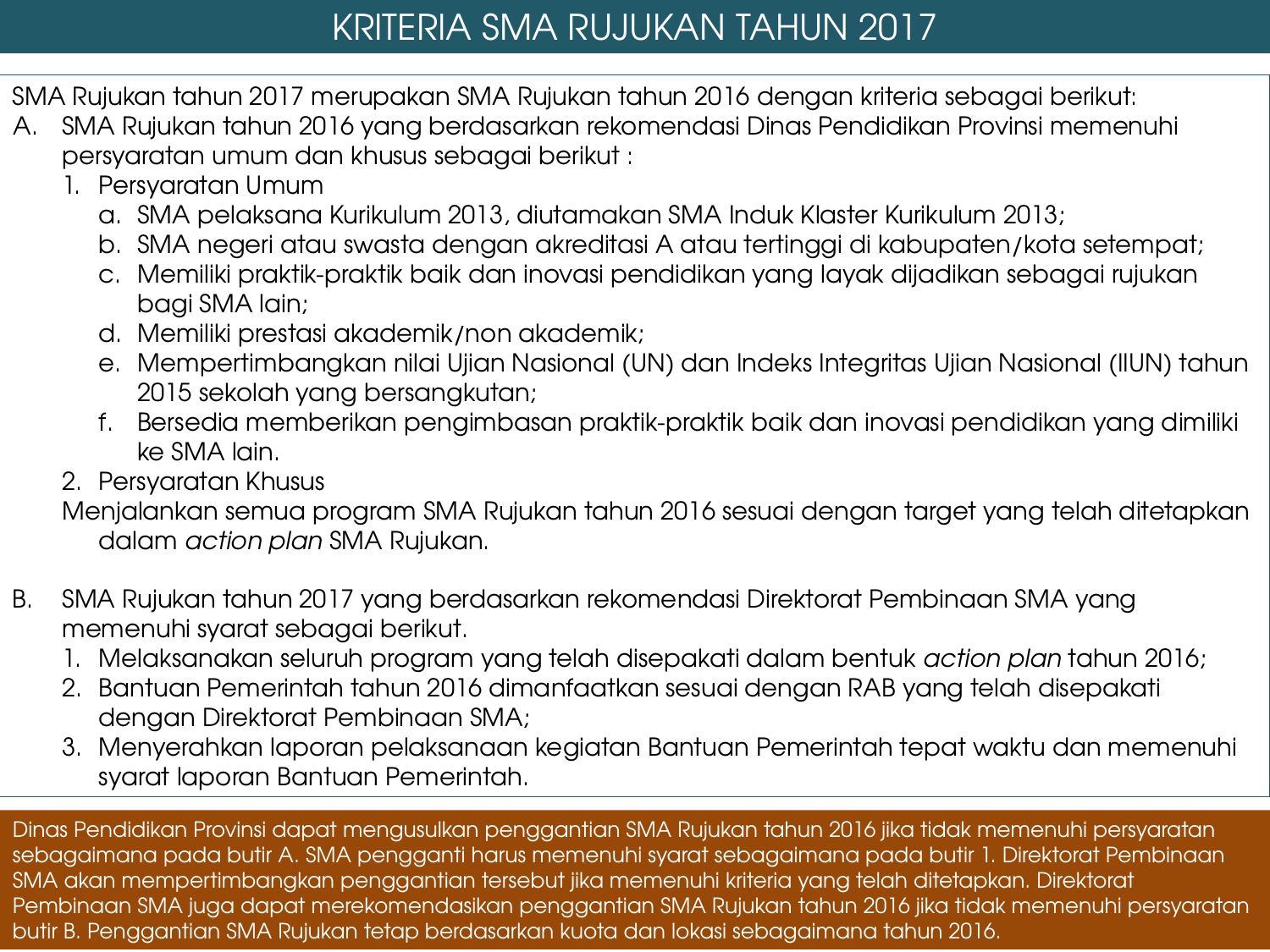

KRITERIA SMA RUJUKAN TAHUN 2017
SMA Rujukan tahun 2017 merupakan SMA Rujukan tahun 2016 dengan kriteria sebagai berikut:
SMA Rujukan tahun 2016 yang berdasarkan rekomendasi Dinas Pendidikan Provinsi memenuhi persyaratan umum dan khusus sebagai berikut :
1.	Persyaratan Umum
a.	SMA pelaksana Kurikulum 2013, diutamakan SMA Induk Klaster Kurikulum 2013;
b.	SMA negeri atau swasta dengan akreditasi A atau tertinggi di kabupaten/kota setempat;
c.	Memiliki praktik-praktik baik dan inovasi pendidikan yang layak dijadikan sebagai rujukan bagi SMA lain;
d.	Memiliki prestasi akademik/non akademik;
e.	Mempertimbangkan nilai Ujian Nasional (UN) dan Indeks Integritas Ujian Nasional (IIUN) tahun 2015 sekolah yang bersangkutan;
Bersedia memberikan pengimbasan praktik-praktik baik dan inovasi pendidikan yang dimiliki ke SMA lain.
2.	Persyaratan Khusus
Menjalankan semua program SMA Rujukan tahun 2016 sesuai dengan target yang telah ditetapkan dalam action plan SMA Rujukan.

SMA Rujukan tahun 2017 yang berdasarkan rekomendasi Direktorat Pembinaan SMA yang memenuhi syarat sebagai berikut.
1.	Melaksanakan seluruh program yang telah disepakati dalam bentuk action plan tahun 2016;
Bantuan Pemerintah tahun 2016 dimanfaatkan sesuai dengan RAB yang telah disepakati dengan Direktorat Pembinaan SMA;
3.	Menyerahkan laporan pelaksanaan kegiatan Bantuan Pemerintah tepat waktu dan memenuhi syarat laporan Bantuan Pemerintah.
Dinas Pendidikan Provinsi dapat mengusulkan penggantian SMA Rujukan tahun 2016 jika tidak memenuhi persyaratan sebagaimana pada butir A. SMA pengganti harus memenuhi syarat sebagaimana pada butir 1. Direktorat Pembinaan SMA akan mempertimbangkan penggantian tersebut jika memenuhi kriteria yang telah ditetapkan. Direktorat Pembinaan SMA juga dapat merekomendasikan penggantian SMA Rujukan tahun 2016 jika tidak memenuhi persyaratan butir B. Penggantian SMA Rujukan tetap berdasarkan kuota dan lokasi sebagaimana tahun 2016.